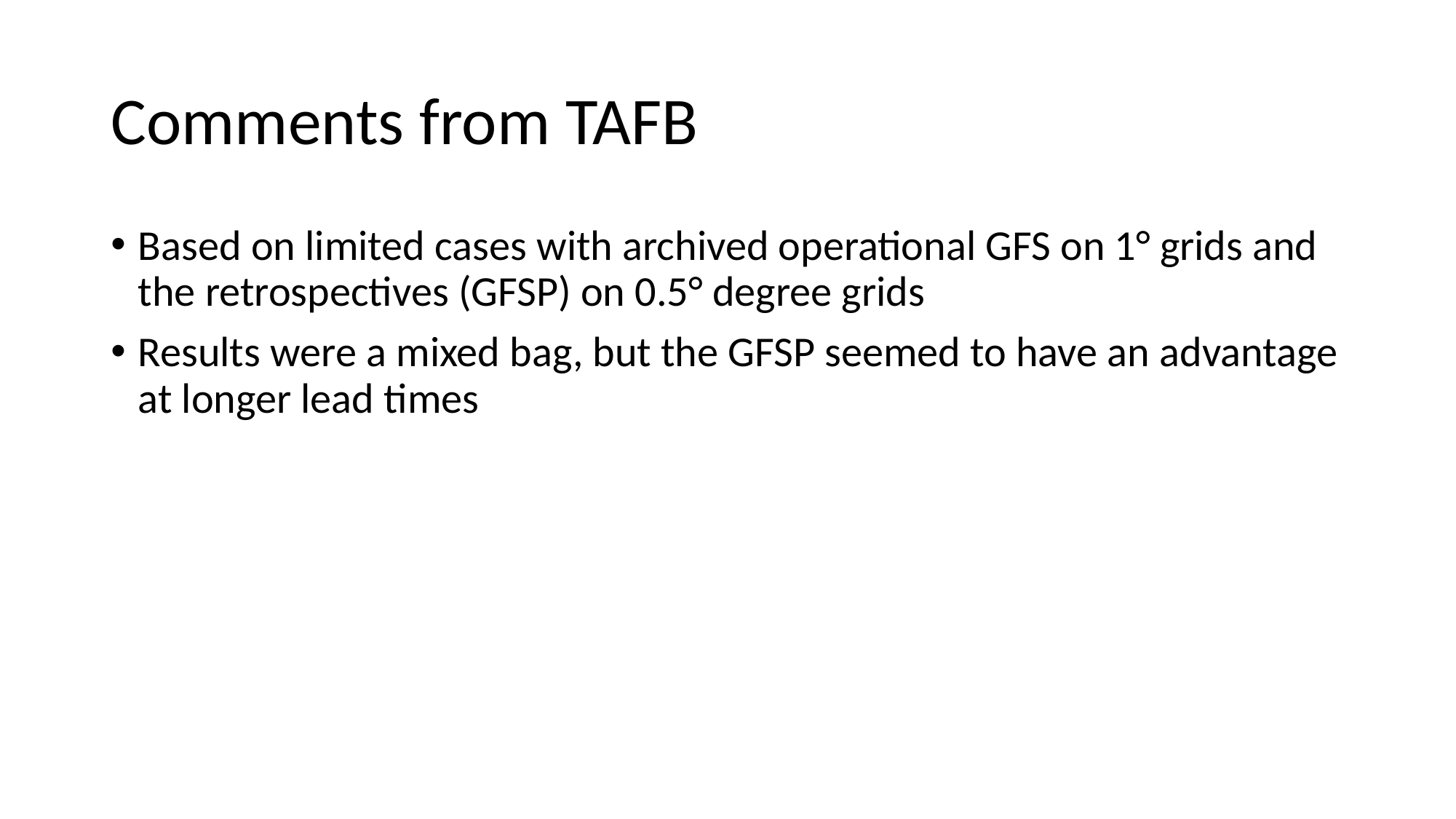

# Comments from TAFB
Based on limited cases with archived operational GFS on 1° grids and the retrospectives (GFSP) on 0.5° degree grids
Results were a mixed bag, but the GFSP seemed to have an advantage at longer lead times